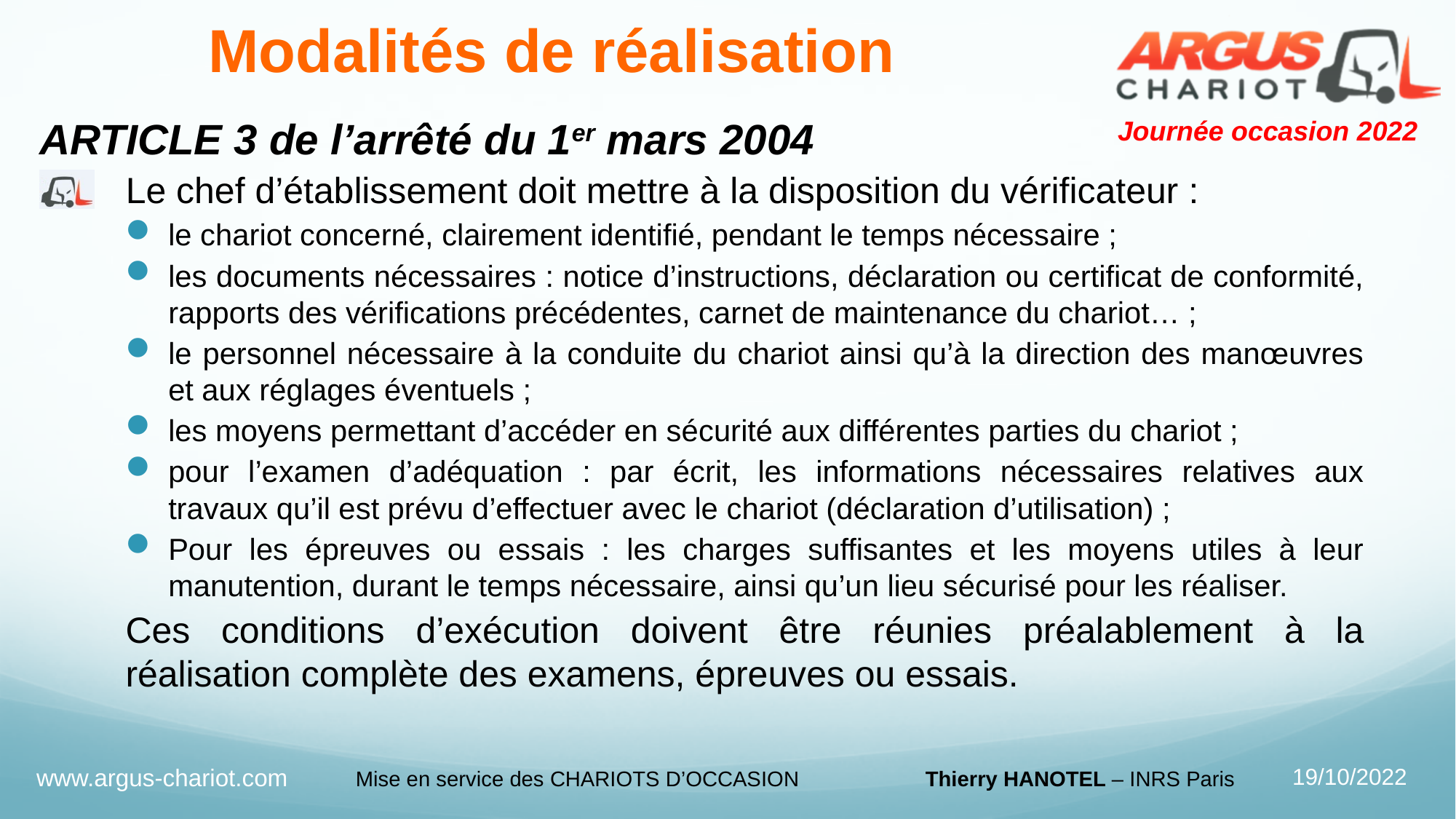

# Modalités de réalisation
ARTICLE 3 de l’arrêté du 1er mars 2004
Le chef d’établissement doit mettre à la disposition du vérificateur :
le chariot concerné, clairement identifié, pendant le temps nécessaire ;
les documents nécessaires : notice d’instructions, déclaration ou certificat de conformité, rapports des vérifications précédentes, carnet de maintenance du chariot… ;
le personnel nécessaire à la conduite du chariot ainsi qu’à la direction des manœuvres et aux réglages éventuels ;
les moyens permettant d’accéder en sécurité aux différentes parties du chariot ;
pour l’examen d’adéquation : par écrit, les informations nécessaires relatives aux travaux qu’il est prévu d’effectuer avec le chariot (déclaration d’utilisation) ;
Pour les épreuves ou essais : les charges suffisantes et les moyens utiles à leur manutention, durant le temps nécessaire, ainsi qu’un lieu sécurisé pour les réaliser.
Ces conditions d’exécution doivent être réunies préalablement à la réalisation complète des examens, épreuves ou essais.
Mise en service des CHARIOTS D’OCCASION                     Thierry HANOTEL – INRS Paris